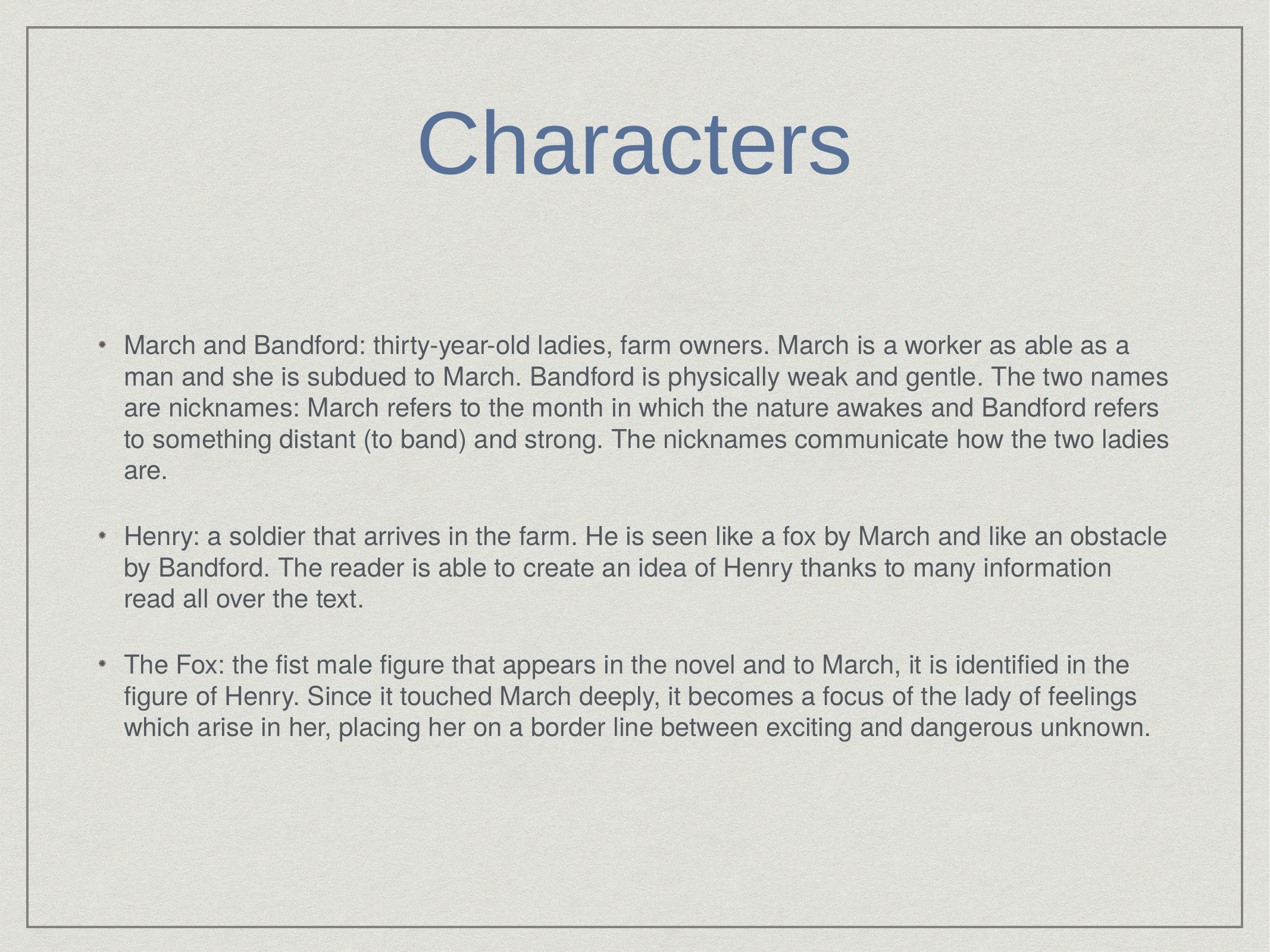

# Characters
March and Bandford: thirty-year-old ladies, farm owners. March is a worker as able as a man and she is subdued to March. Bandford is physically weak and gentle. The two names are nicknames: March refers to the month in which the nature awakes and Bandford refers to something distant (to band) and strong. The nicknames communicate how the two ladies are.
Henry: a soldier that arrives in the farm. He is seen like a fox by March and like an obstacle by Bandford. The reader is able to create an idea of Henry thanks to many information read all over the text.
The Fox: the fist male figure that appears in the novel and to March, it is identified in the figure of Henry. Since it touched March deeply, it becomes a focus of the lady of feelings which arise in her, placing her on a border line between exciting and dangerous unknown.